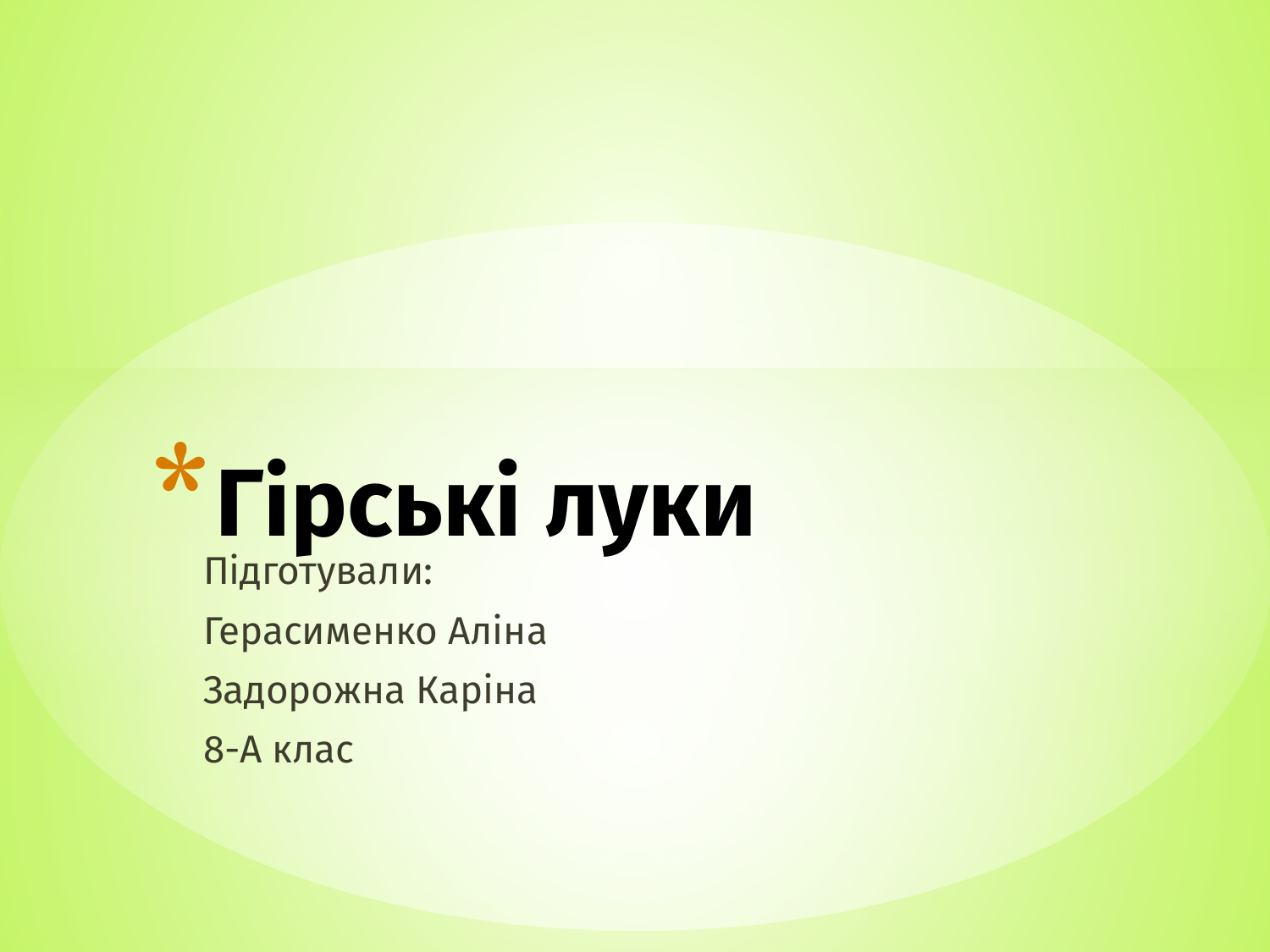

# Гірські луки
Підготували:
Герасименко Аліна
Задорожна Каріна
8-А клас